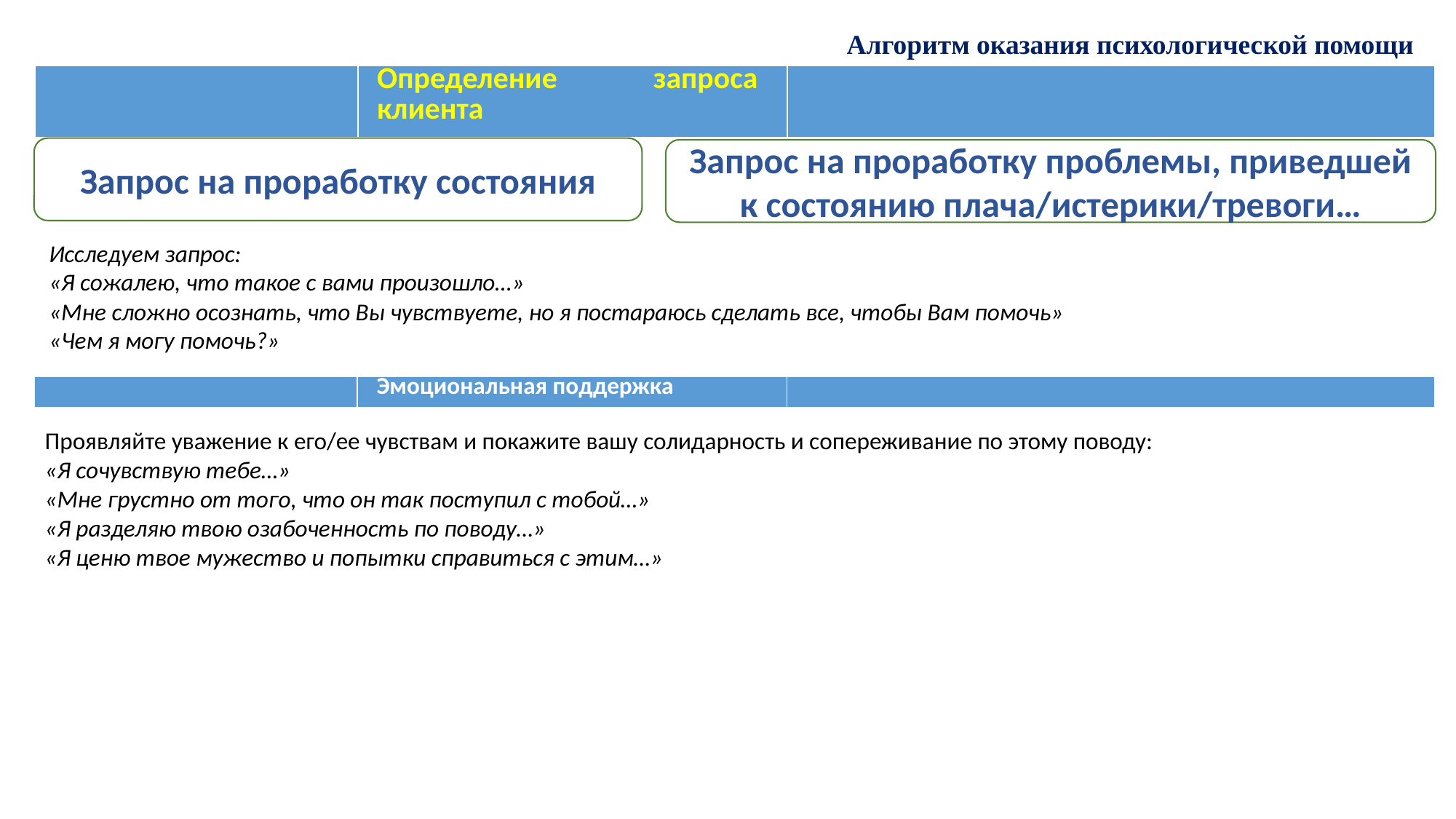

Алгоритм оказания психологической помощи
|  | Определение запроса клиента |  |
| --- | --- | --- |
Запрос на проработку состояния
Запрос на проработку проблемы, приведшей к состоянию плача/истерики/тревоги…
Исследуем запрос:
«Я сожалею, что такое с вами произошло…»
«Мне сложно осознать, что Вы чувствуете, но я постараюсь сделать все, чтобы Вам помочь»
«Чем я могу помочь?»
|  | Эмоциональная поддержка |  |
| --- | --- | --- |
Проявляйте уважение к его/ее чувствам и покажите вашу солидарность и сопереживание по этому поводу:
«Я сочувствую тебе…»
«Мне грустно от того, что он так поступил с тобой…»
«Я разделяю твою озабоченность по поводу…»
«Я ценю твое мужество и попытки справиться с этим…»